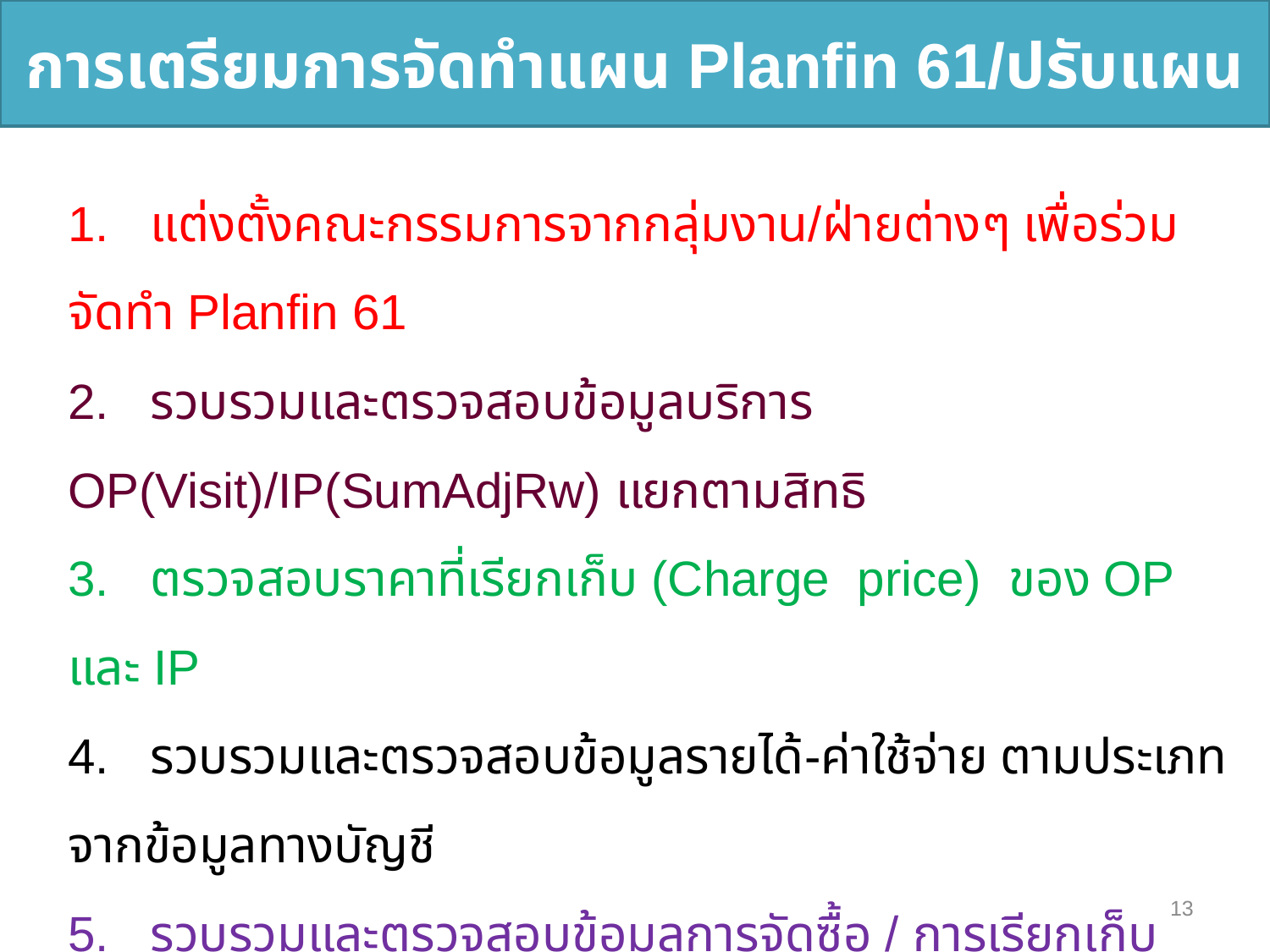

การเตรียมการจัดทำแผน Planfin 61/ปรับแผน
1.   แต่งตั้งคณะกรรมการจากกลุ่มงาน/ฝ่ายต่างๆ เพื่อร่วมจัดทำ Planfin 61
2.   รวบรวมและตรวจสอบข้อมูลบริการ OP(Visit)/IP(SumAdjRw) แยกตามสิทธิ
3.   ตรวจสอบราคาที่เรียกเก็บ (Charge  price)  ของ OP และ IP
4.   รวบรวมและตรวจสอบข้อมูลรายได้-ค่าใช้จ่าย ตามประเภท จากข้อมูลทางบัญชี
5.   รวบรวมและตรวจสอบข้อมูลการจัดซื้อ / การเรียกเก็บหนี้ / การชำระหนี้ / การลงทุน
      และการสนับสนุน รพ.สต. จากกลุ่มงาน/ฝ่ายต่างๆที่รับผิดชอบ ร่วมกับข้อมูลทาง
      บัญชี
13